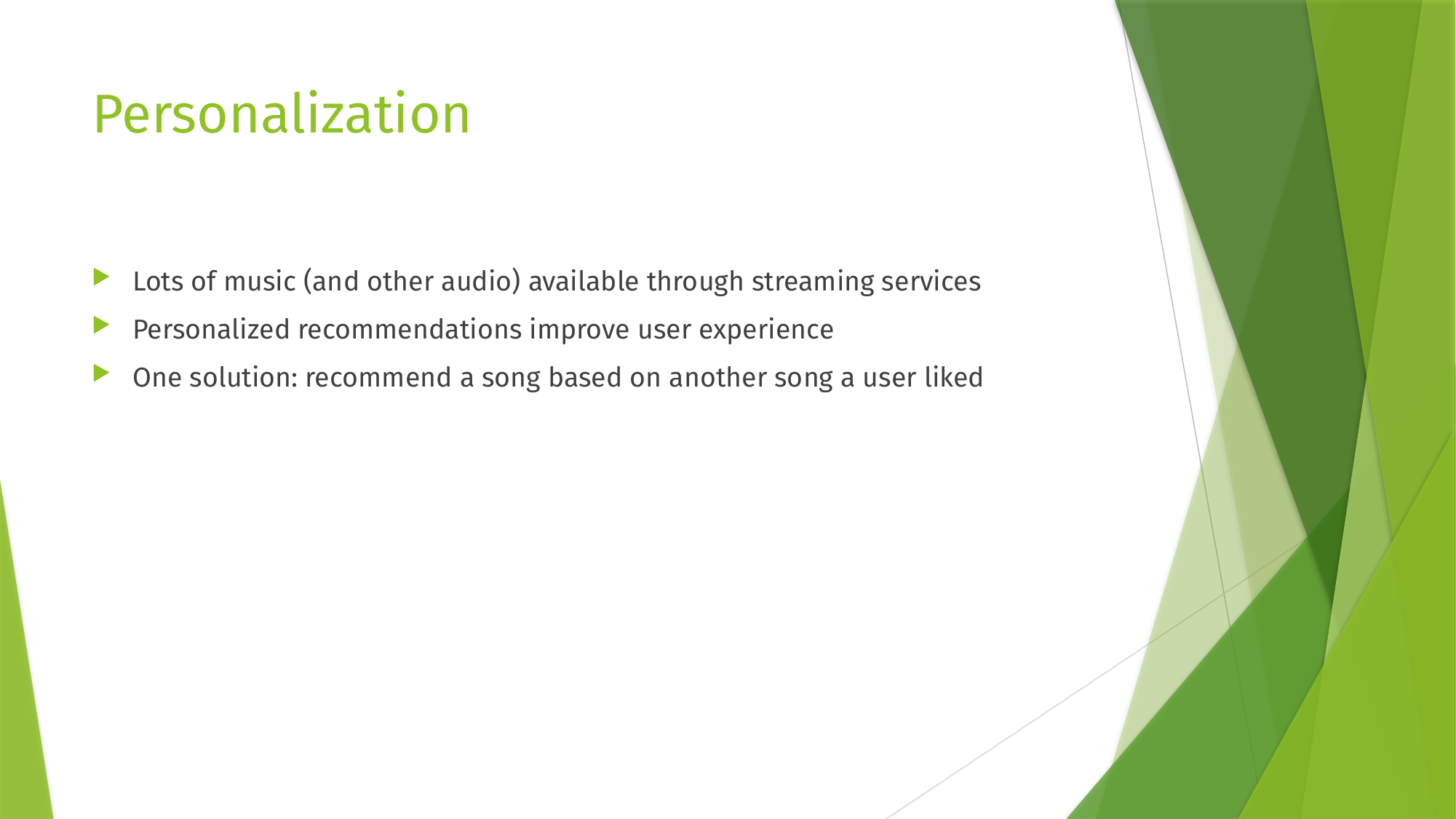

# Personalization
Lots of music (and other audio) available through streaming services
Personalized recommendations improve user experience
One solution: recommend a song based on another song a user liked